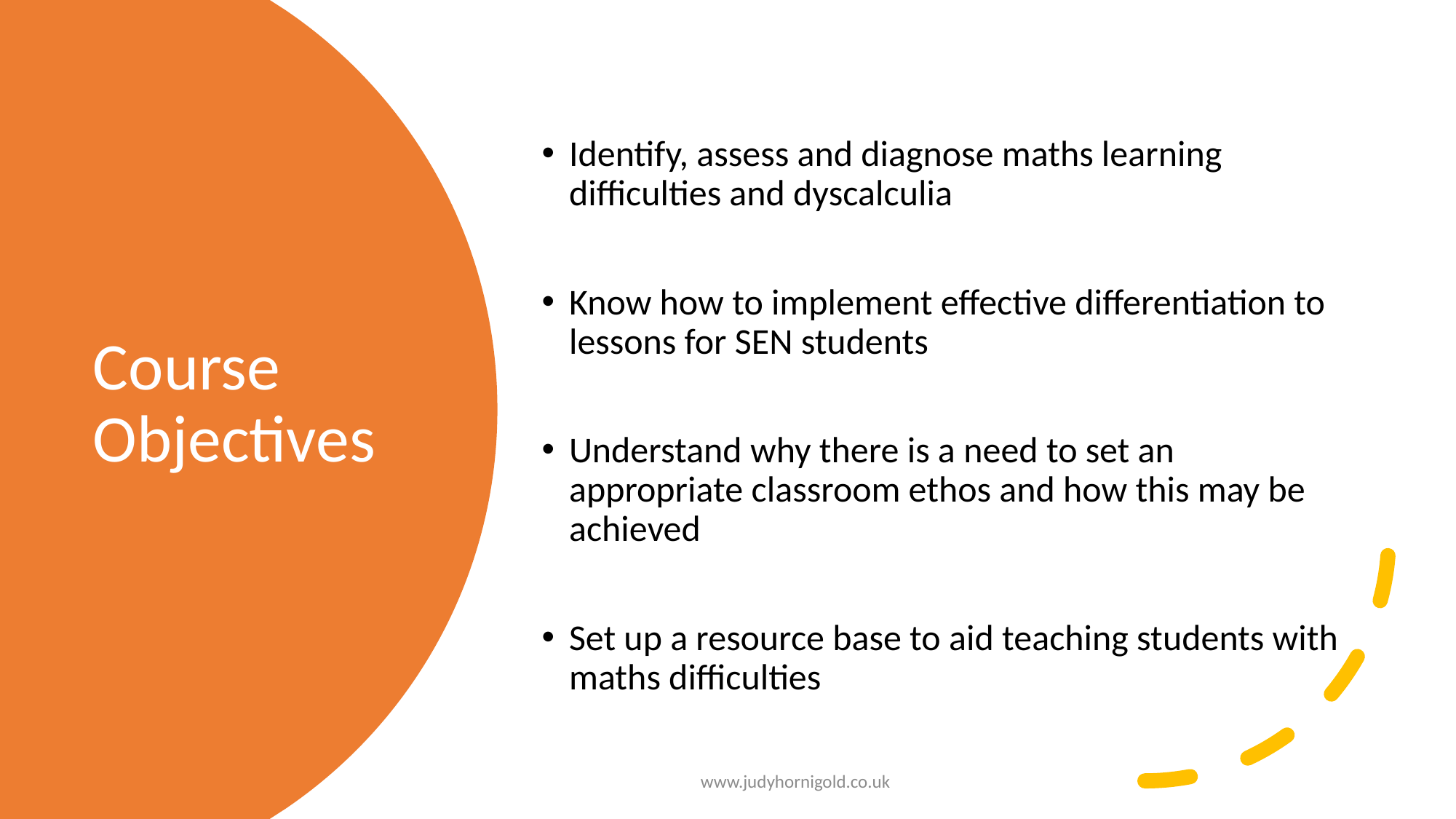

Identify, assess and diagnose maths learning difficulties and dyscalculia

Know how to implement effective differentiation to lessons for SEN students

Understand why there is a need to set an appropriate classroom ethos and how this may be achieved

Set up a resource base to aid teaching students with maths difficulties

# Course Objectives

www.judyhornigold.co.uk